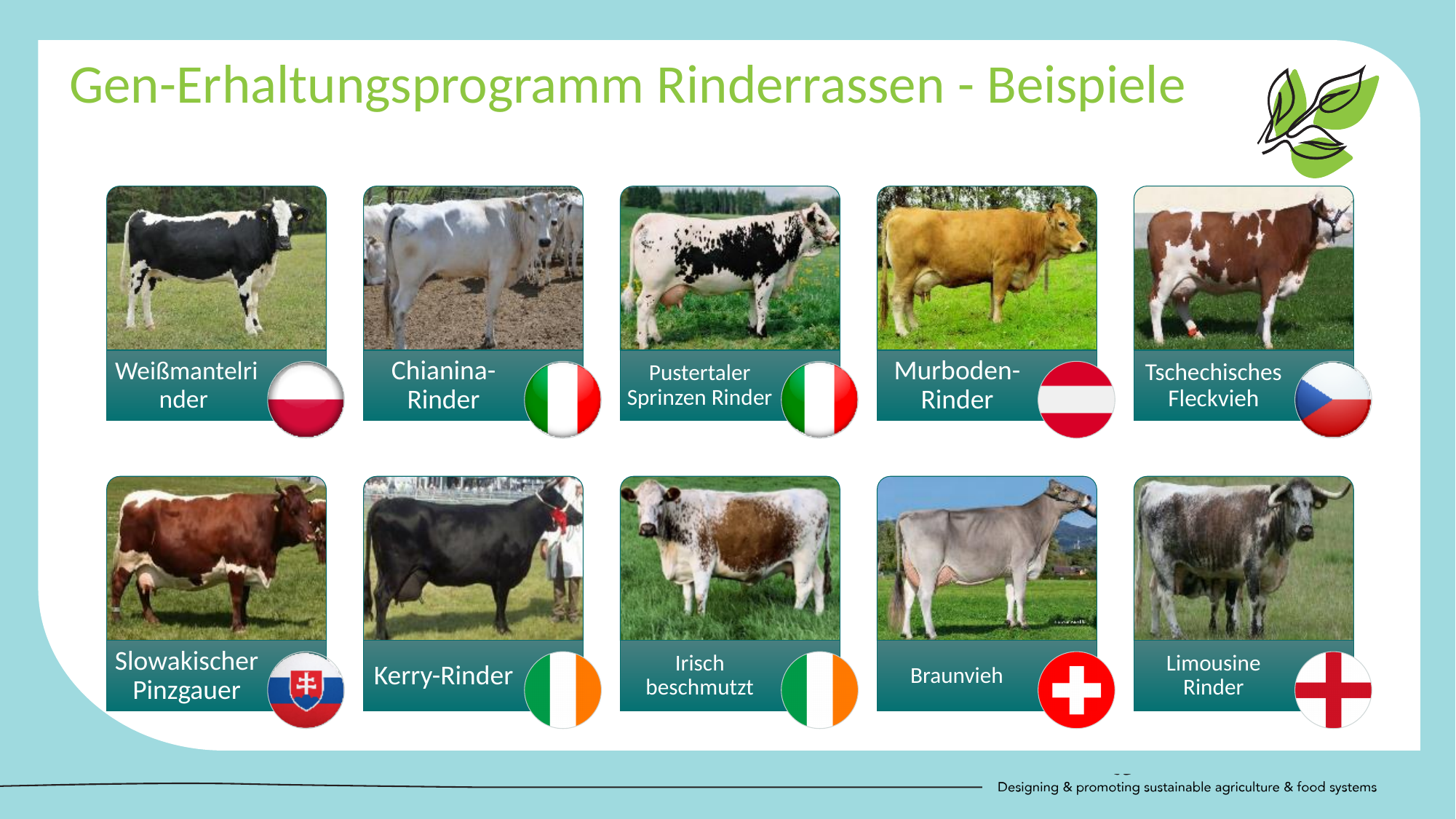

Gen-Erhaltungsprogramm Rinderrassen - Beispiele

Weißmantelrinder

Chianina-Rinder
Pustertaler Sprinzen Rinder

Murboden-Rinder
Tschechisches Fleckvieh

Slowakischer Pinzgauer

Kerry-Rinder
Irisch beschmutzt
Braunvieh
Limousine Rinder